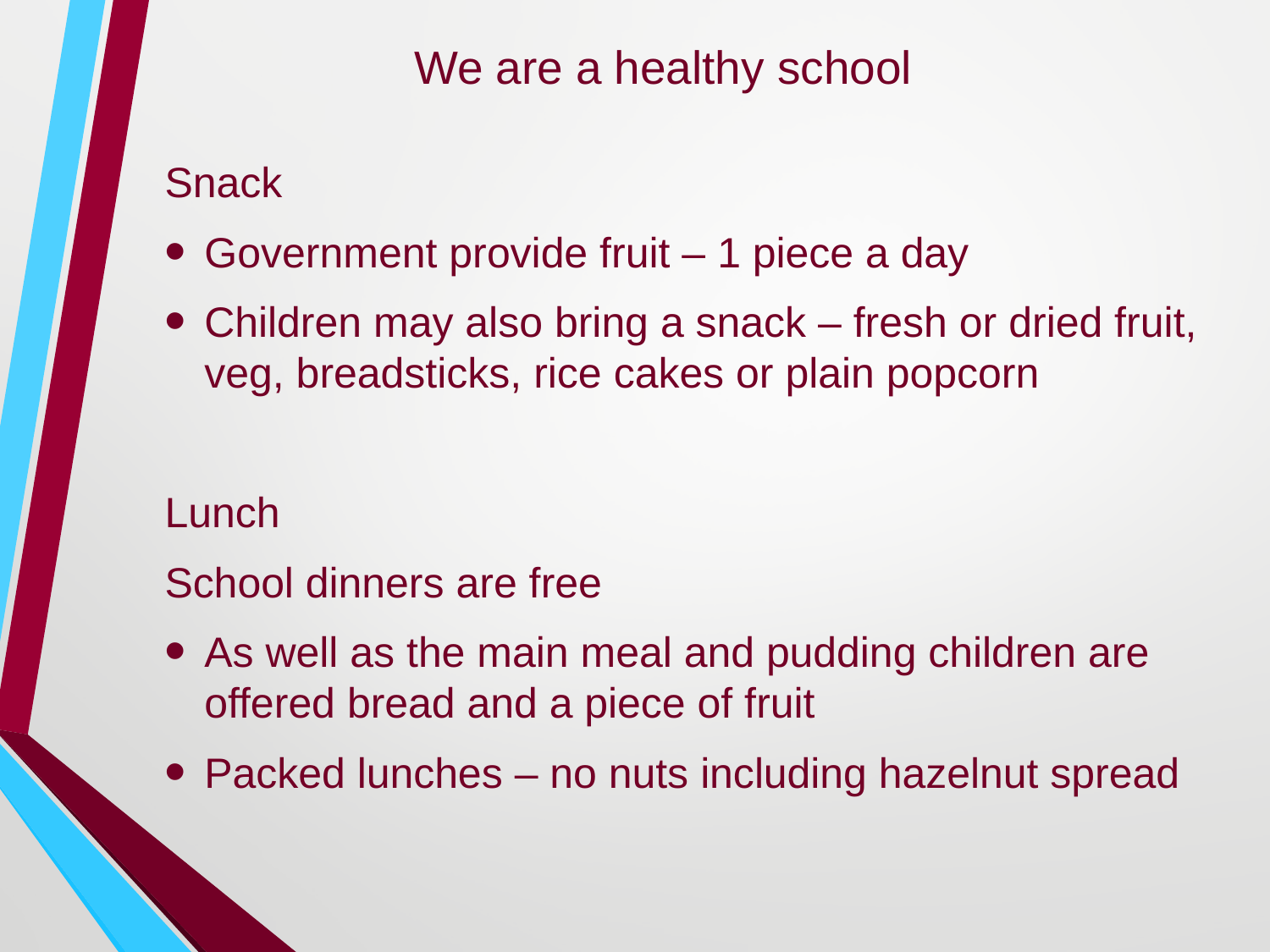

# We are a healthy school
Snack
Government provide fruit – 1 piece a day
Children may also bring a snack – fresh or dried fruit, veg, breadsticks, rice cakes or plain popcorn

Lunch
School dinners are free
As well as the main meal and pudding children are offered bread and a piece of fruit
Packed lunches – no nuts including hazelnut spread